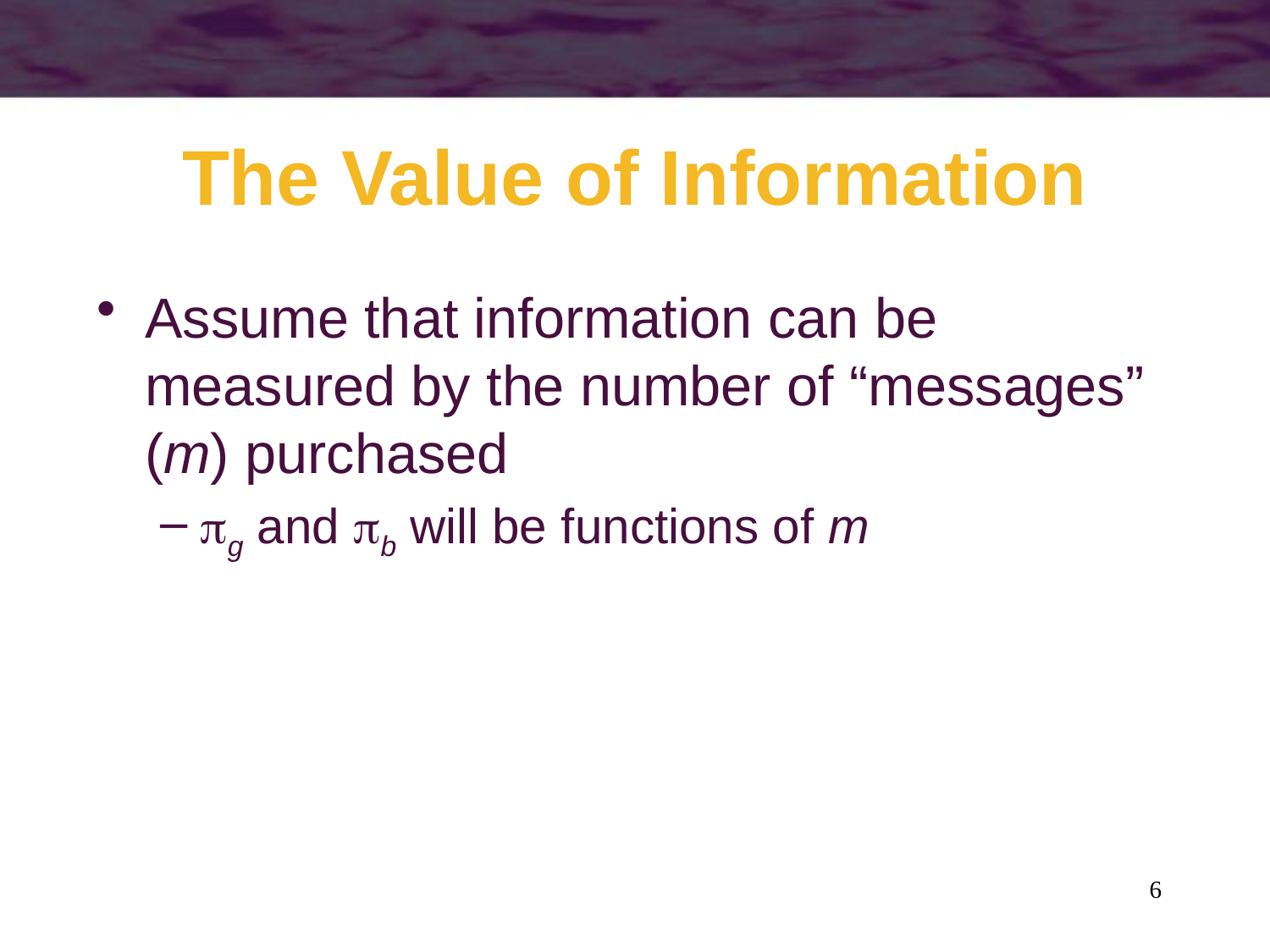

# The Value of Information
Assume that information can be measured by the number of “messages” (m) purchased
πg and πb will be functions of m
6